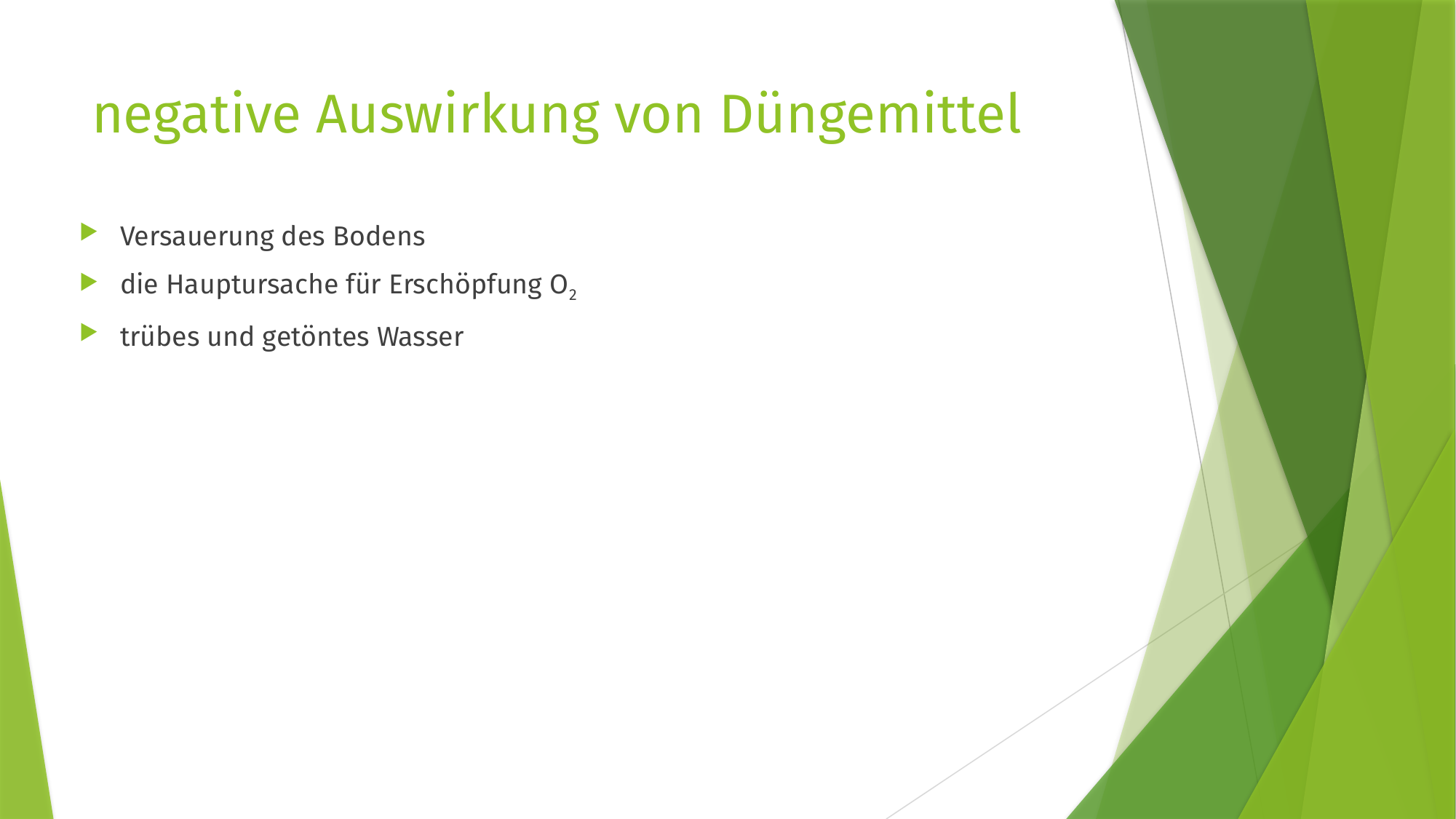

# negative Auswirkung von Düngemittel
Versauerung des Bodens
die Hauptursache für Erschöpfung O2
trübes und getöntes Wasser